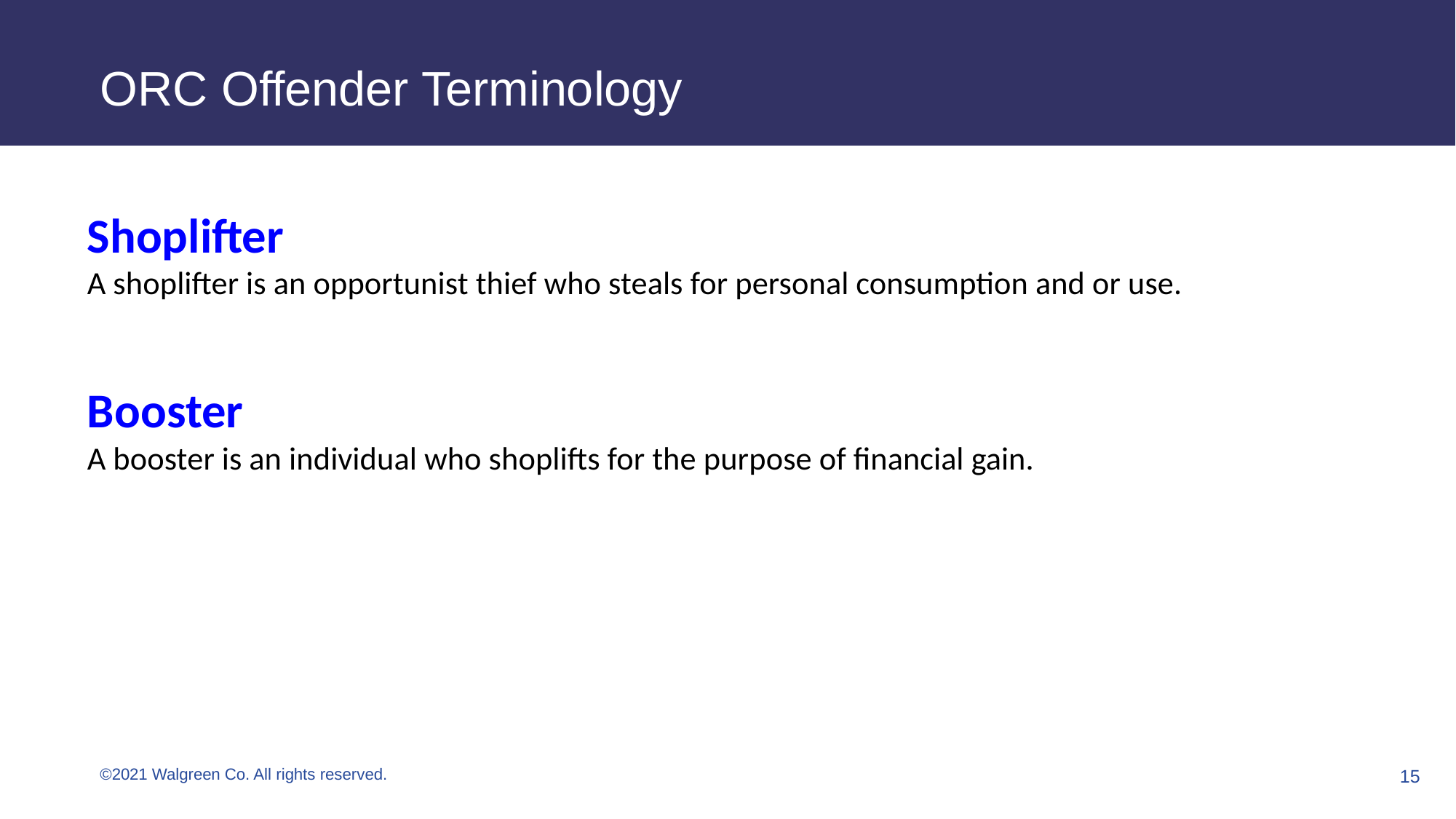

# ORC Offender Terminology
Shoplifter
A shoplifter is an opportunist thief who steals for personal consumption and or use.

Booster
A booster is an individual who shoplifts for the purpose of financial gain.

©2021 Walgreen Co. All rights reserved.